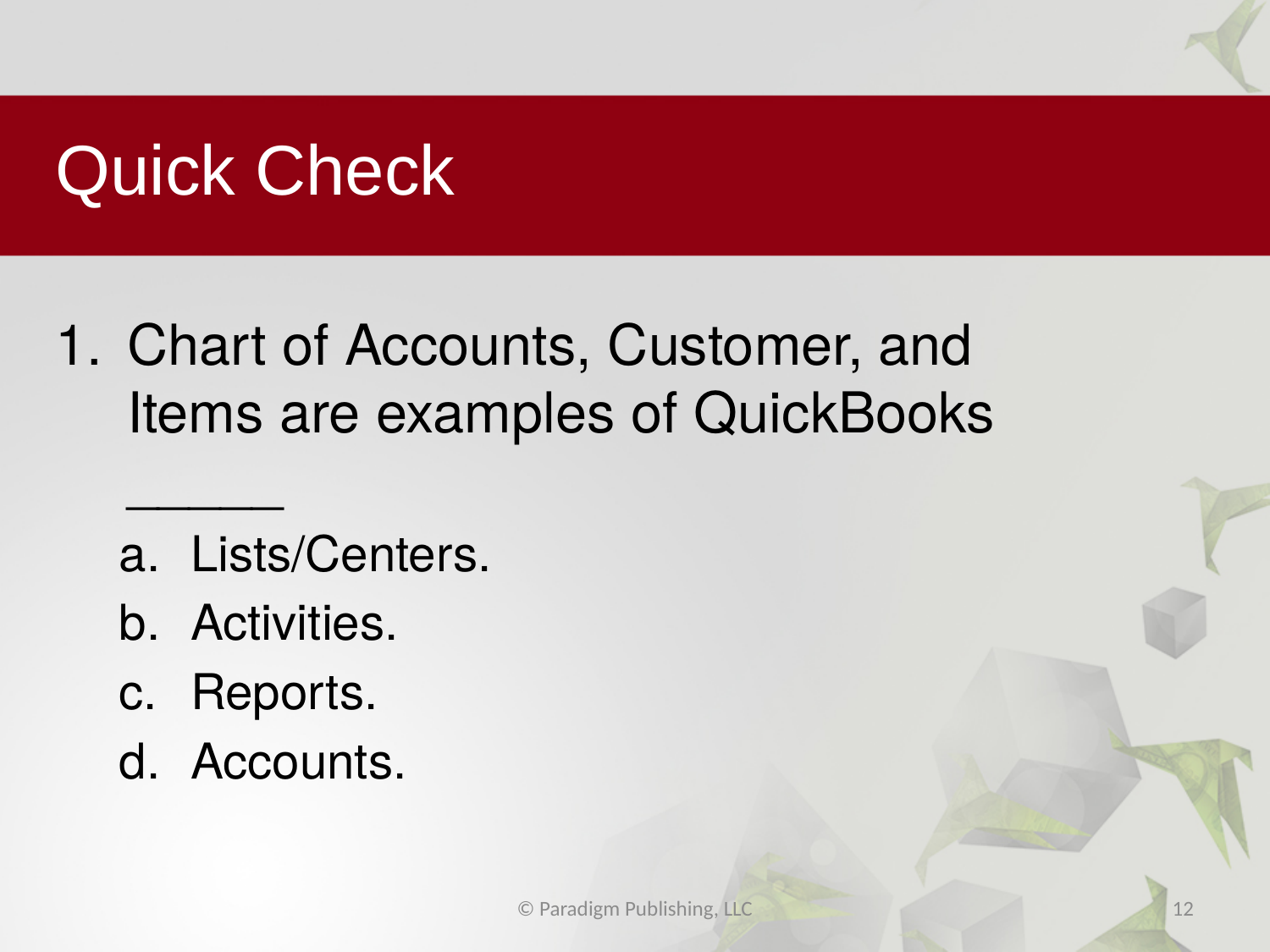

# Quick Check
Chart of Accounts, Customer, and Items are examples of QuickBooks _____
Lists/Centers.
Activities.
Reports.
Accounts.
© Paradigm Publishing, LLC
12